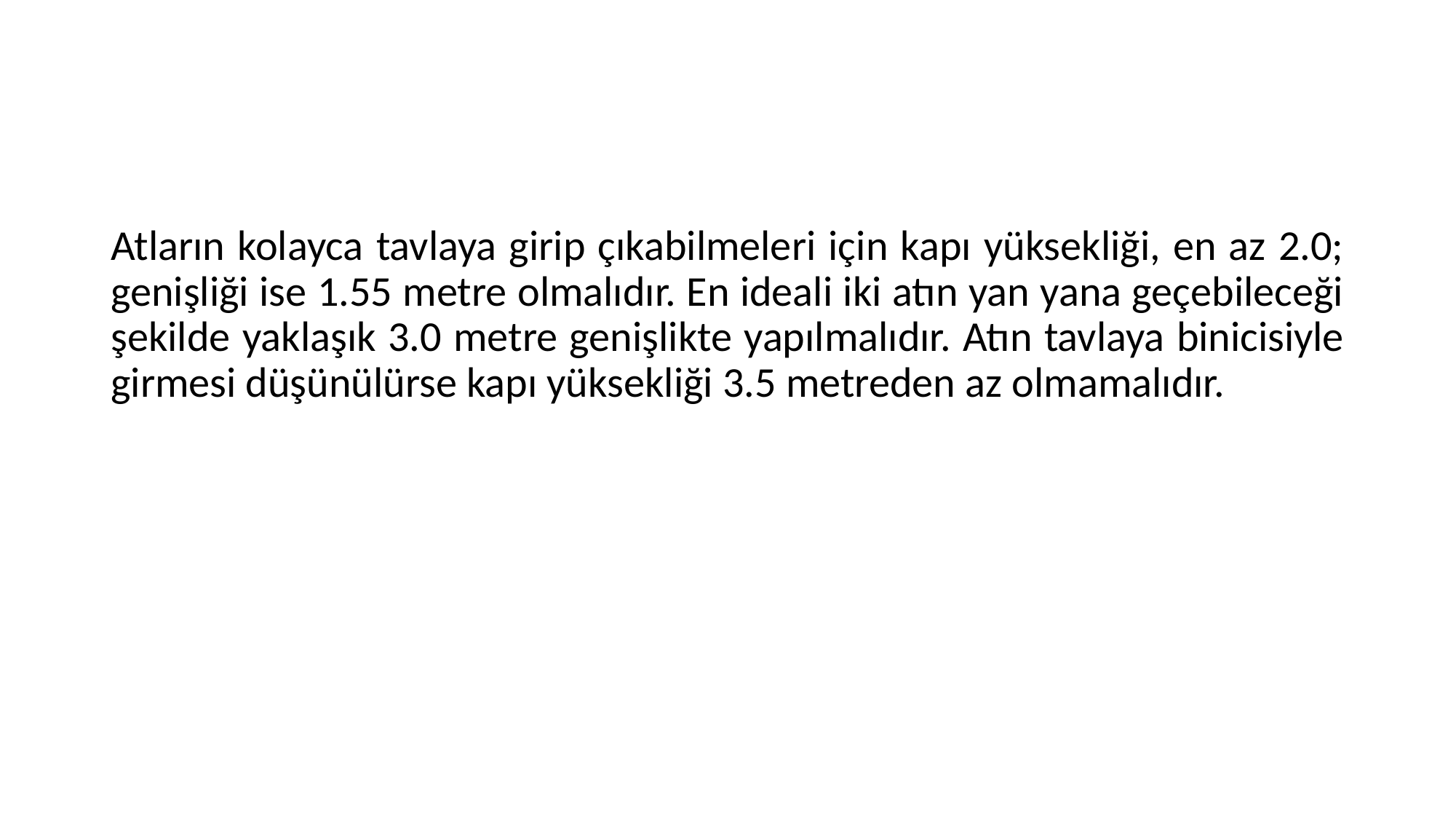

#
Atların kolayca tavlaya girip çıkabilmeleri için kapı yüksekliği, en az 2.0; genişliği ise 1.55 metre olmalıdır. En ideali iki atın yan yana geçebileceği şekilde yaklaşık 3.0 metre genişlikte yapılmalıdır. Atın tavlaya binicisiyle girmesi düşünülürse kapı yüksekliği 3.5 metreden az olmamalıdır.